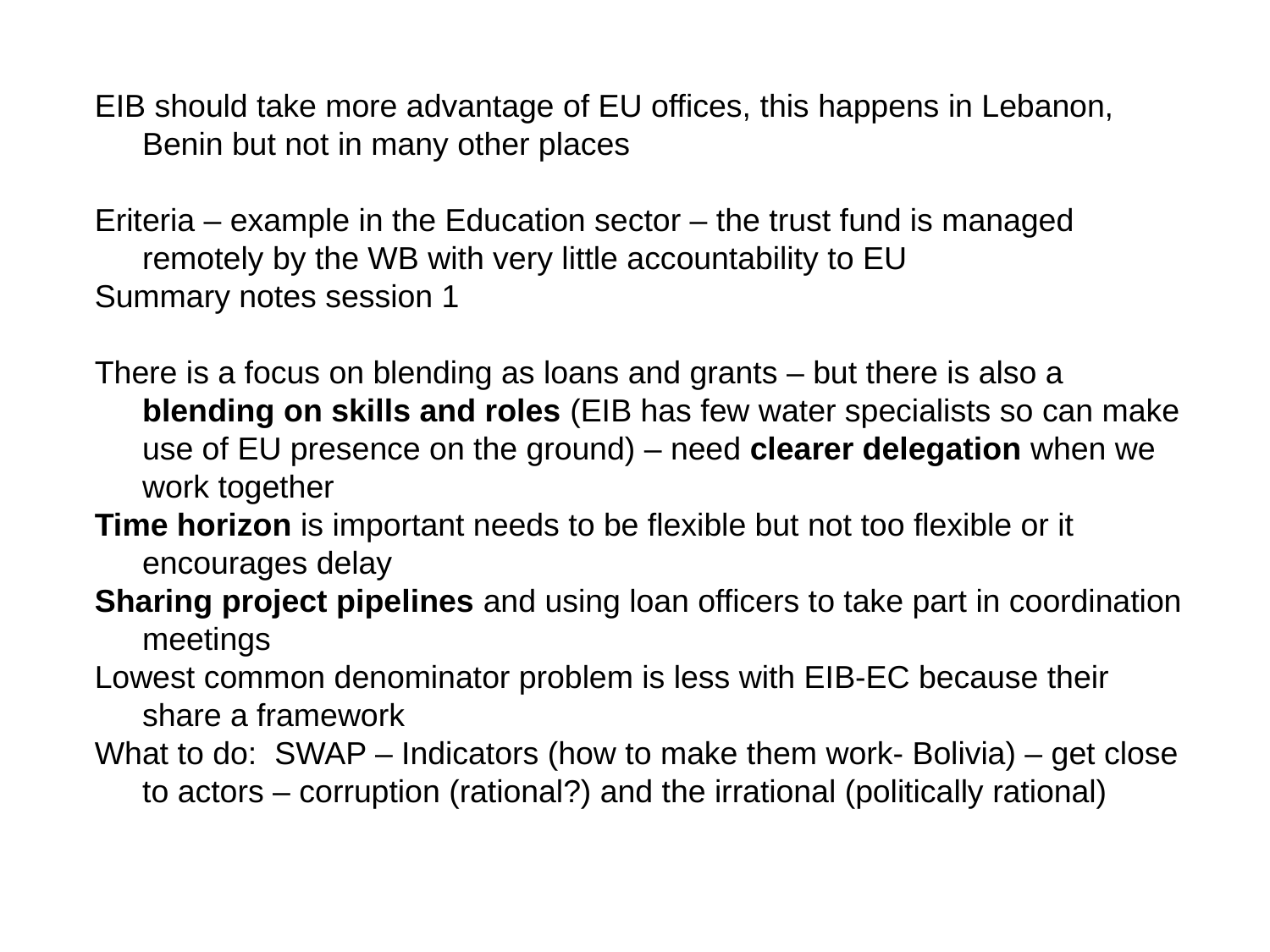

EIB should take more advantage of EU offices, this happens in Lebanon, Benin but not in many other places

Eriteria – example in the Education sector – the trust fund is managed remotely by the WB with very little accountability to EU
Summary notes session 1

There is a focus on blending as loans and grants – but there is also a blending on skills and roles (EIB has few water specialists so can make use of EU presence on the ground) – need clearer delegation when we work together
Time horizon is important needs to be flexible but not too flexible or it encourages delay
Sharing project pipelines and using loan officers to take part in coordination meetings
Lowest common denominator problem is less with EIB-EC because their share a framework
What to do:  SWAP – Indicators (how to make them work- Bolivia) – get close to actors – corruption (rational?) and the irrational (politically rational)